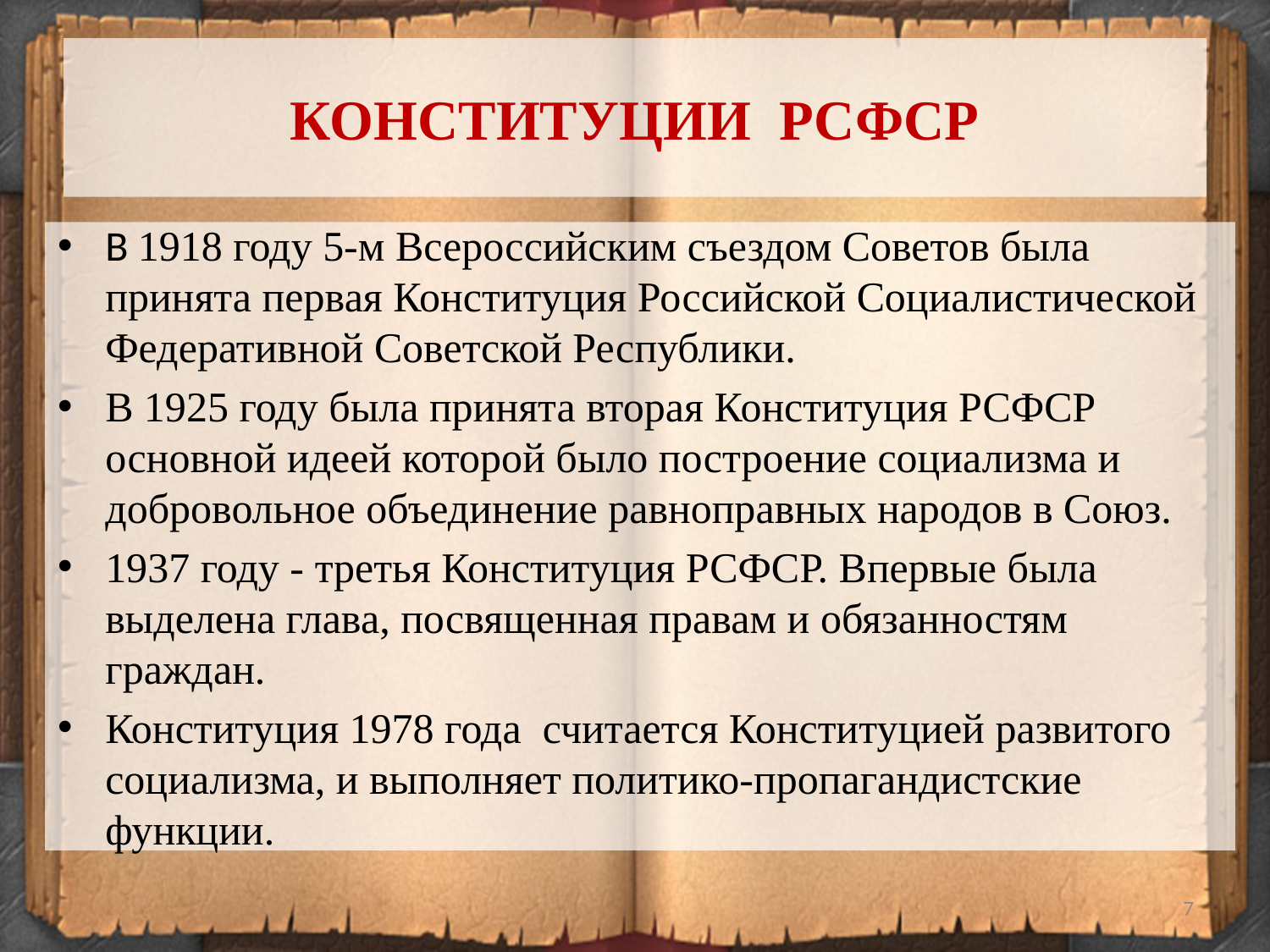

# КОНСТИТУЦИИ  РСФСР
В 1918 году 5-м Всероссийским съездом Советов была принята первая Конституция Российской Социалистической Федеративной Советской Республики.
В 1925 году была принята вторая Конституция РСФСР основной идеей которой было построение социализма и добровольное объединение равноправных народов в Союз.
1937 году - третья Конституция РСФСР. Впервые была выделена глава, посвященная правам и обязанностям граждан.
Конституция 1978 года  считается Конституцией развитого социализма, и выполняет политико-пропагандистские функции.
7